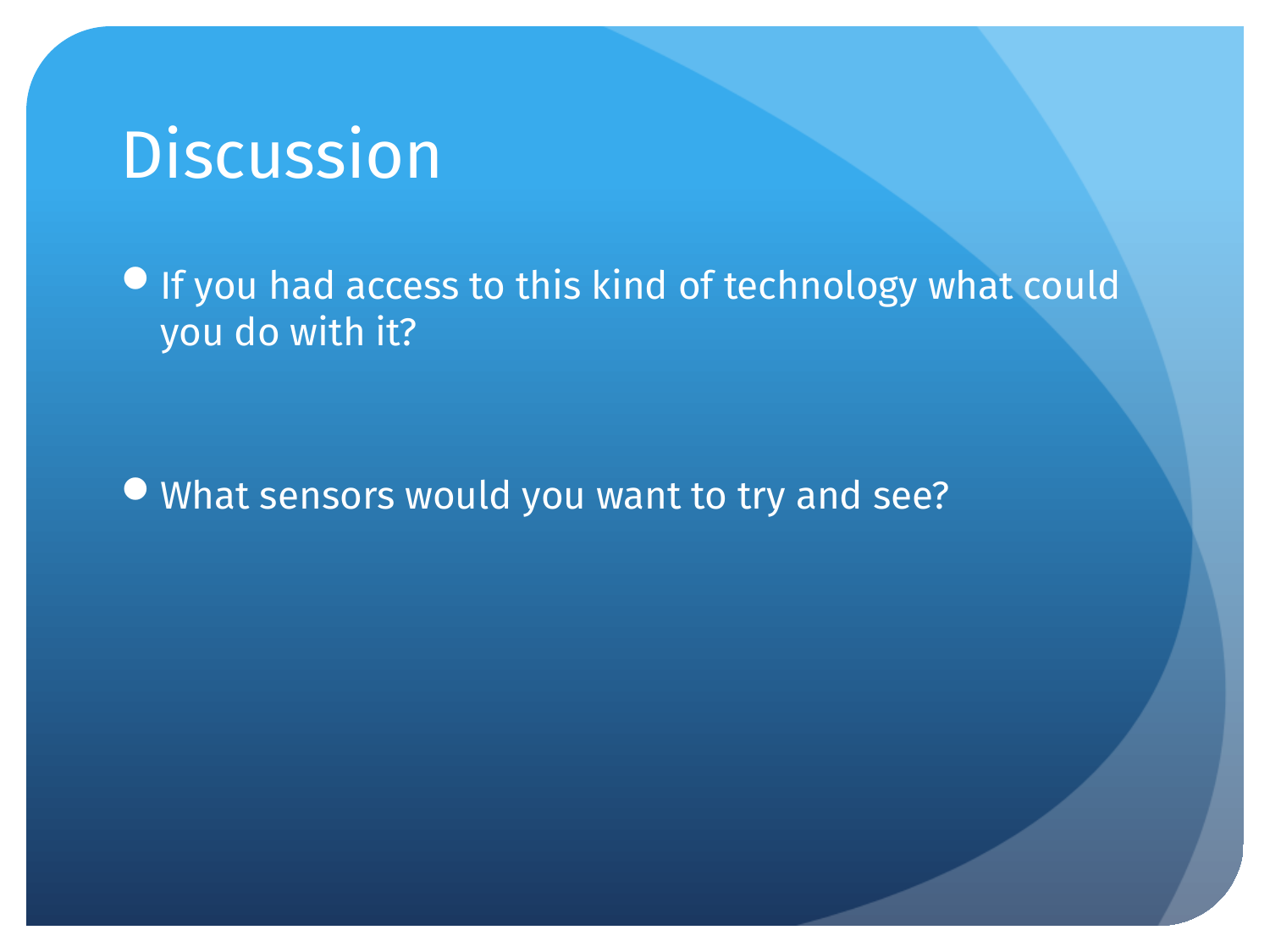

# Discussion
If you had access to this kind of technology what could you do with it?

What sensors would you want to try and see?